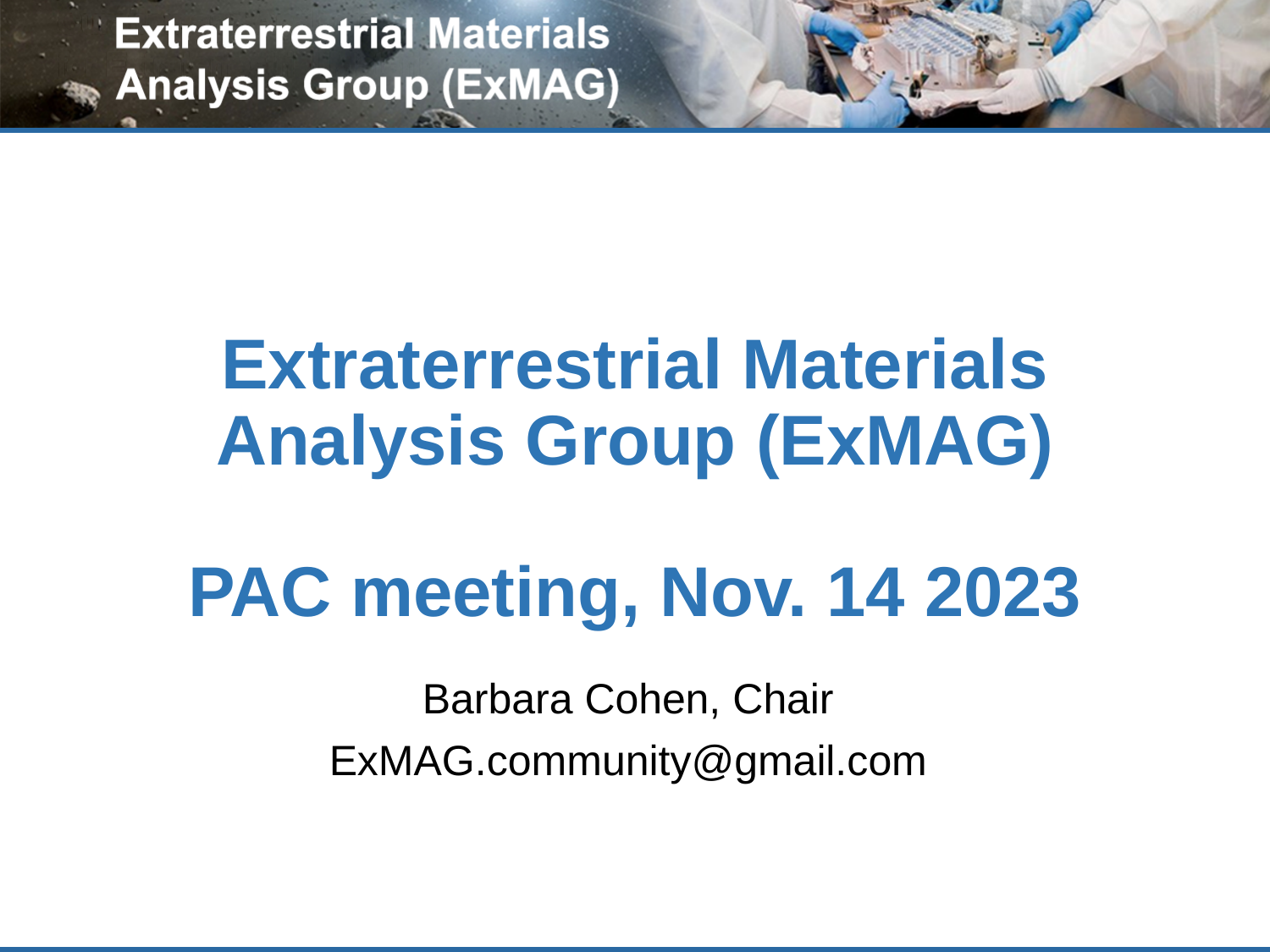

# Extraterrestrial Materials Analysis Group (ExMAG) PAC meeting, Nov. 14 2023
Barbara Cohen, Chair
ExMAG.community@gmail.com